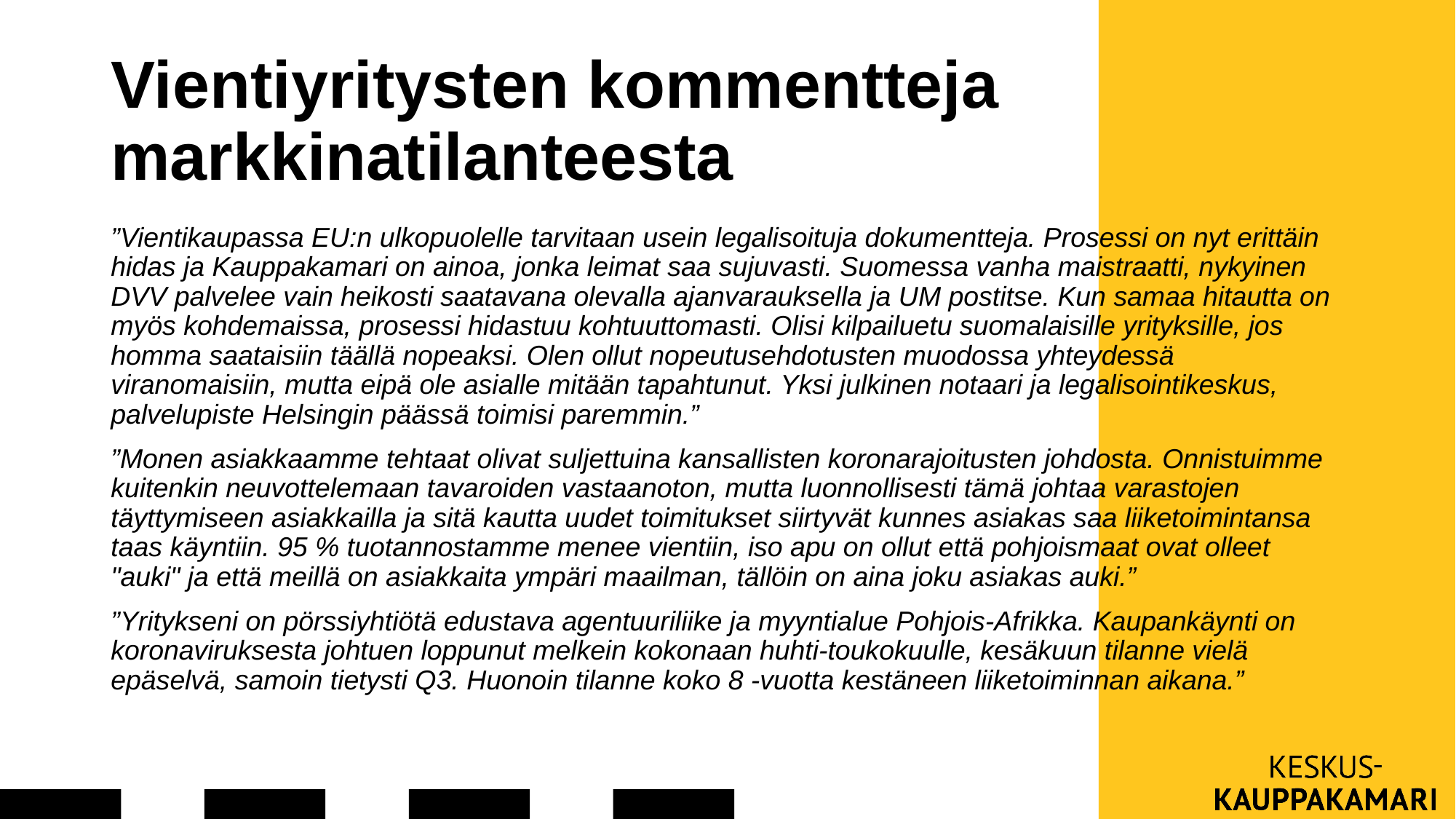

# Vientiyritysten kommentteja markkinatilanteesta
”Vientikaupassa EU:n ulkopuolelle tarvitaan usein legalisoituja dokumentteja. Prosessi on nyt erittäin hidas ja Kauppakamari on ainoa, jonka leimat saa sujuvasti. Suomessa vanha maistraatti, nykyinen DVV palvelee vain heikosti saatavana olevalla ajanvarauksella ja UM postitse. Kun samaa hitautta on myös kohdemaissa, prosessi hidastuu kohtuuttomasti. Olisi kilpailuetu suomalaisille yrityksille, jos homma saataisiin täällä nopeaksi. Olen ollut nopeutusehdotusten muodossa yhteydessä viranomaisiin, mutta eipä ole asialle mitään tapahtunut. Yksi julkinen notaari ja legalisointikeskus, palvelupiste Helsingin päässä toimisi paremmin.”
”Monen asiakkaamme tehtaat olivat suljettuina kansallisten koronarajoitusten johdosta. Onnistuimme kuitenkin neuvottelemaan tavaroiden vastaanoton, mutta luonnollisesti tämä johtaa varastojen täyttymiseen asiakkailla ja sitä kautta uudet toimitukset siirtyvät kunnes asiakas saa liiketoimintansa taas käyntiin. 95 % tuotannostamme menee vientiin, iso apu on ollut että pohjoismaat ovat olleet "auki" ja että meillä on asiakkaita ympäri maailman, tällöin on aina joku asiakas auki.”
”Yritykseni on pörssiyhtiötä edustava agentuuriliike ja myyntialue Pohjois-Afrikka. Kaupankäynti on koronaviruksesta johtuen loppunut melkein kokonaan huhti-toukokuulle, kesäkuun tilanne vielä epäselvä, samoin tietysti Q3. Huonoin tilanne koko 8 -vuotta kestäneen liiketoiminnan aikana.”